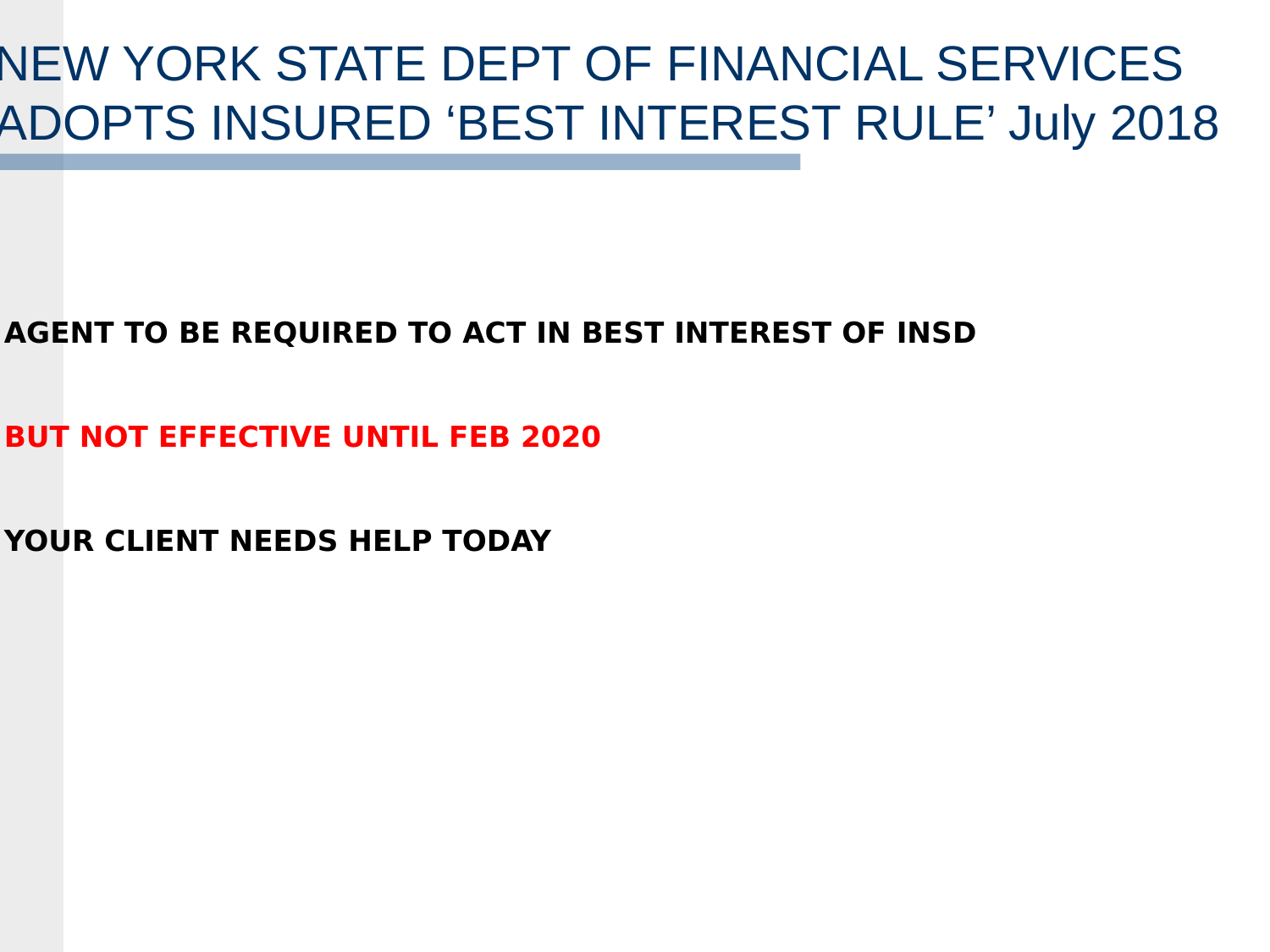

# NEW YORK STATE DEPT OF FINANCIAL SERVICES ADOPTS INSURED ‘BEST INTEREST RULE’ July 2018

AGENT TO BE REQUIRED TO ACT IN BEST INTEREST OF INSD

BUT NOT EFFECTIVE UNTIL FEB 2020

YOUR CLIENT NEEDS HELP TODAY